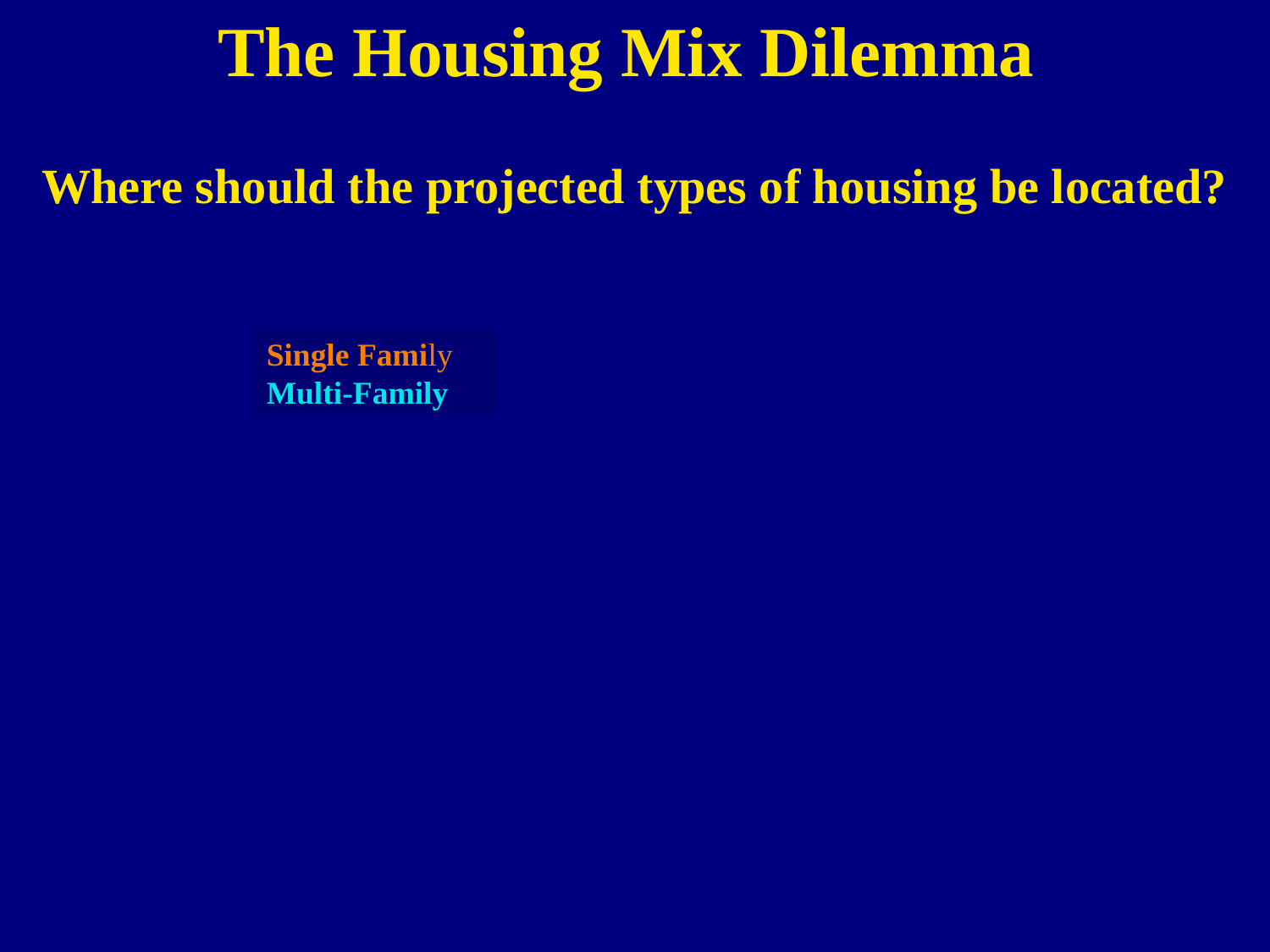

The Housing Mix Dilemma
Where should the projected types of housing be located?
Single Family
Multi-Family